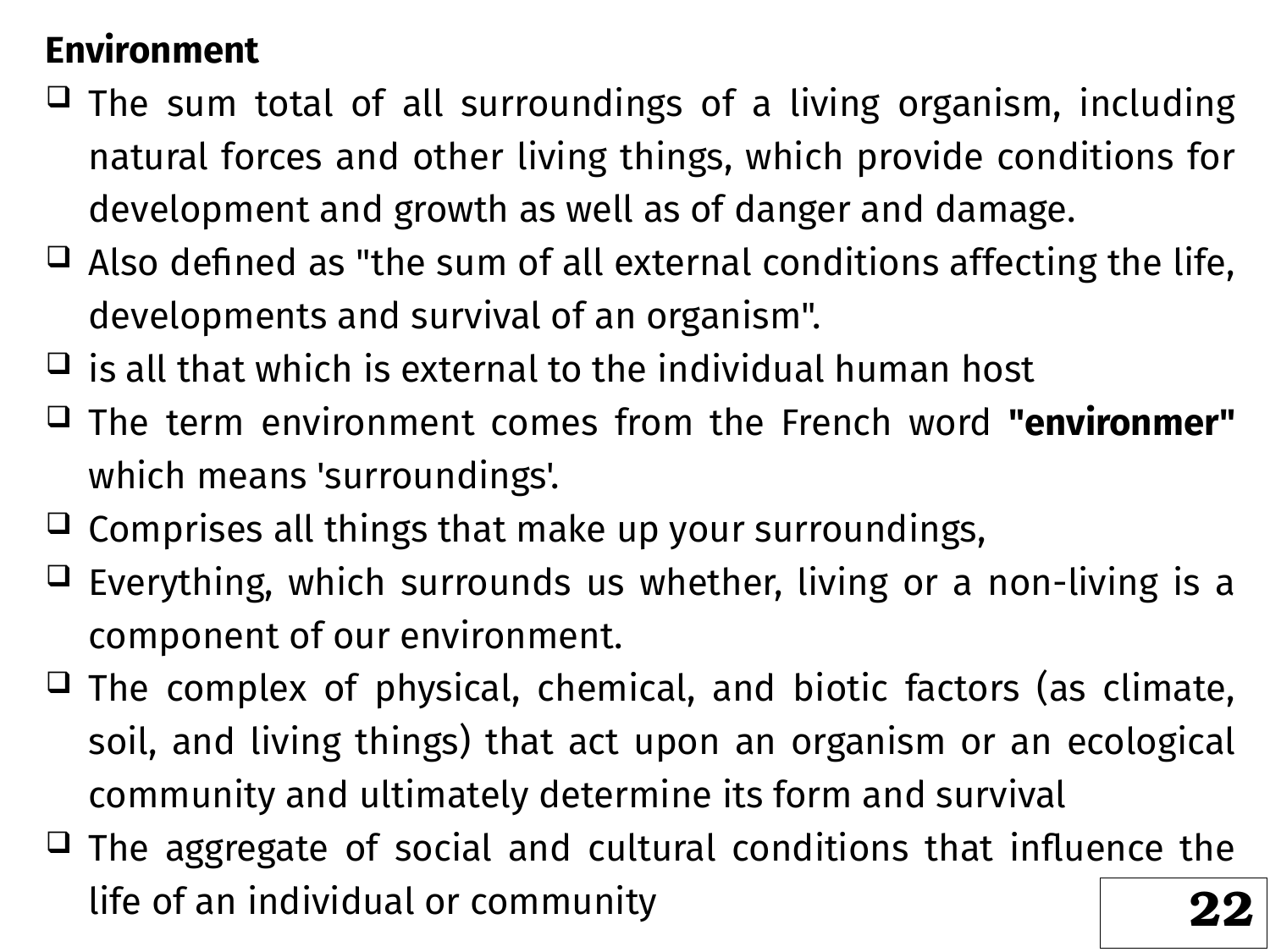

Environment
The sum total of all surroundings of a living organism, including natural forces and other living things, which provide conditions for development and growth as well as of danger and damage.
Also defined as "the sum of all external conditions affecting the life, developments and survival of an organism".
is all that which is external to the individual human host
The term environment comes from the French word "environmer" which means 'surroundings'.
Comprises all things that make up your surroundings,
Everything, which surrounds us whether, living or a non-living is a component of our environment.
The complex of physical, chemical, and biotic factors (as climate, soil, and living things) that act upon an organism or an ecological community and ultimately determine its form and survival
The aggregate of social and cultural conditions that influence the life of an individual or community

22